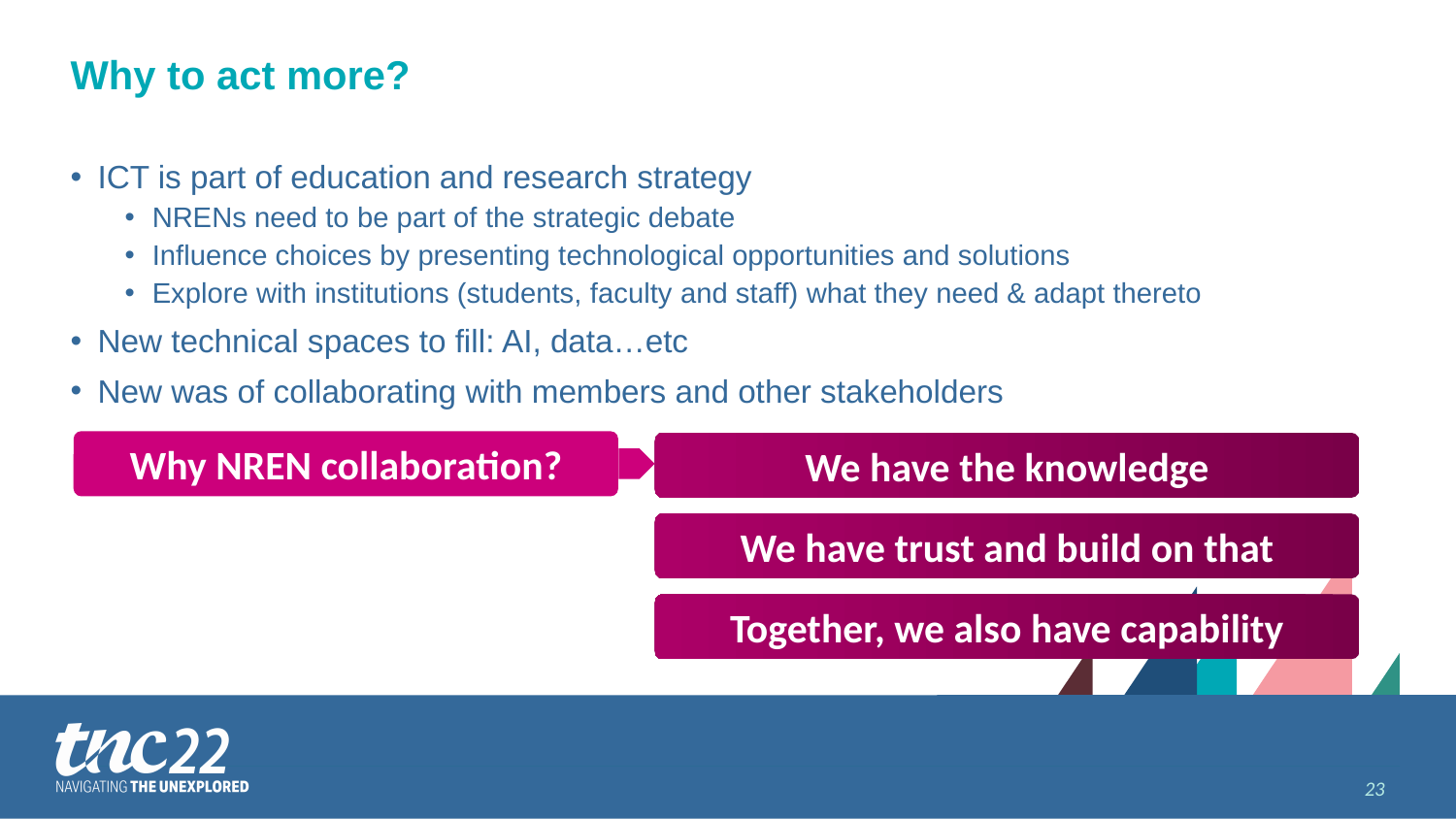

# Why to act more?
ICT is part of education and research strategy
NRENs need to be part of the strategic debate
Influence choices by presenting technological opportunities and solutions
Explore with institutions (students, faculty and staff) what they need & adapt thereto
New technical spaces to fill: AI, data…etc
New was of collaborating with members and other stakeholders
Why NREN collaboration?
We have the knowledge

We have trust and build on that
Together, we also have capability
23